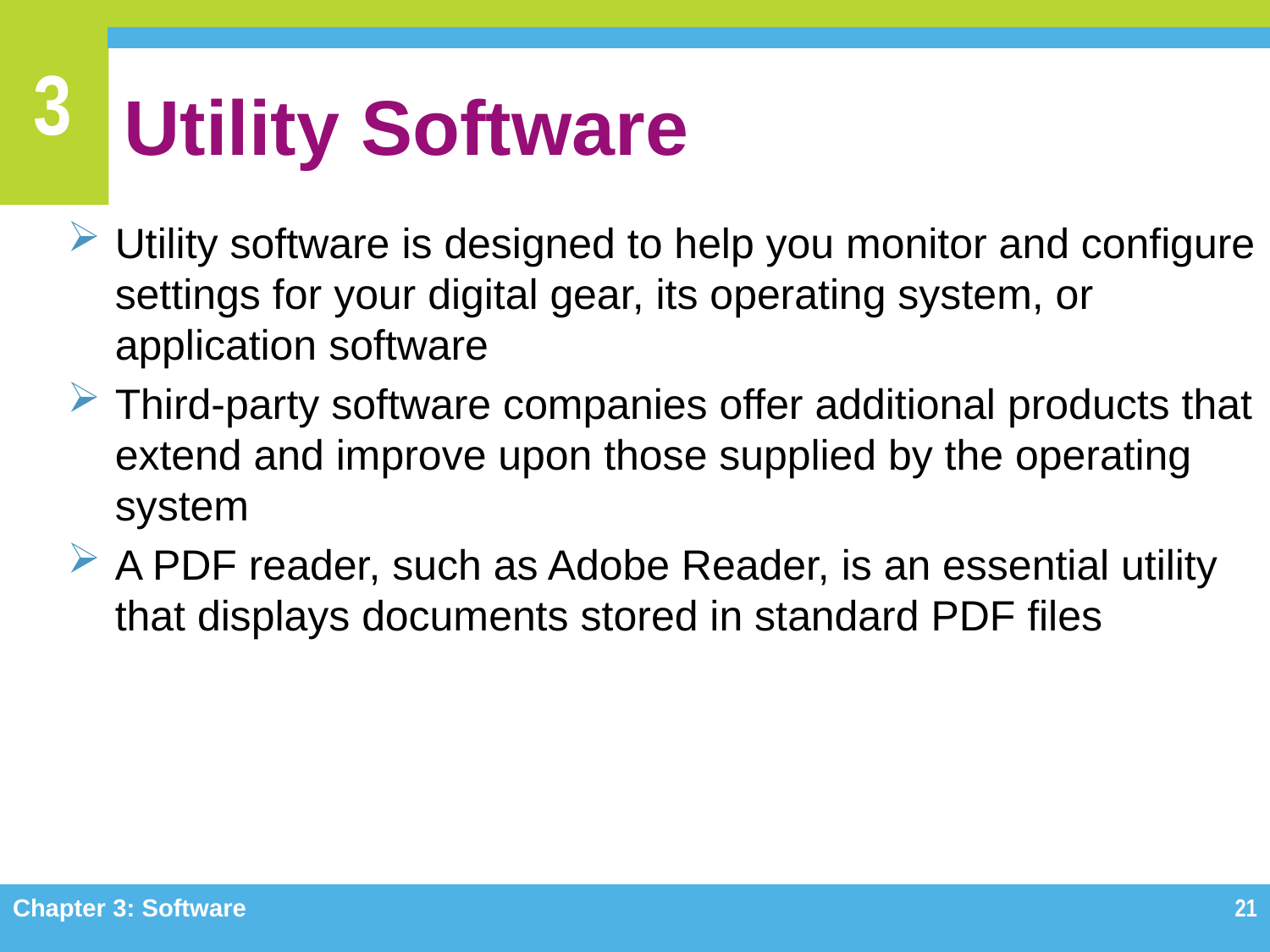

# Utility Software
Utility software is designed to help you monitor and configure settings for your digital gear, its operating system, or application software
Third-party software companies offer additional products that extend and improve upon those supplied by the operating system
A PDF reader, such as Adobe Reader, is an essential utility that displays documents stored in standard PDF files
Chapter 3: Software
21